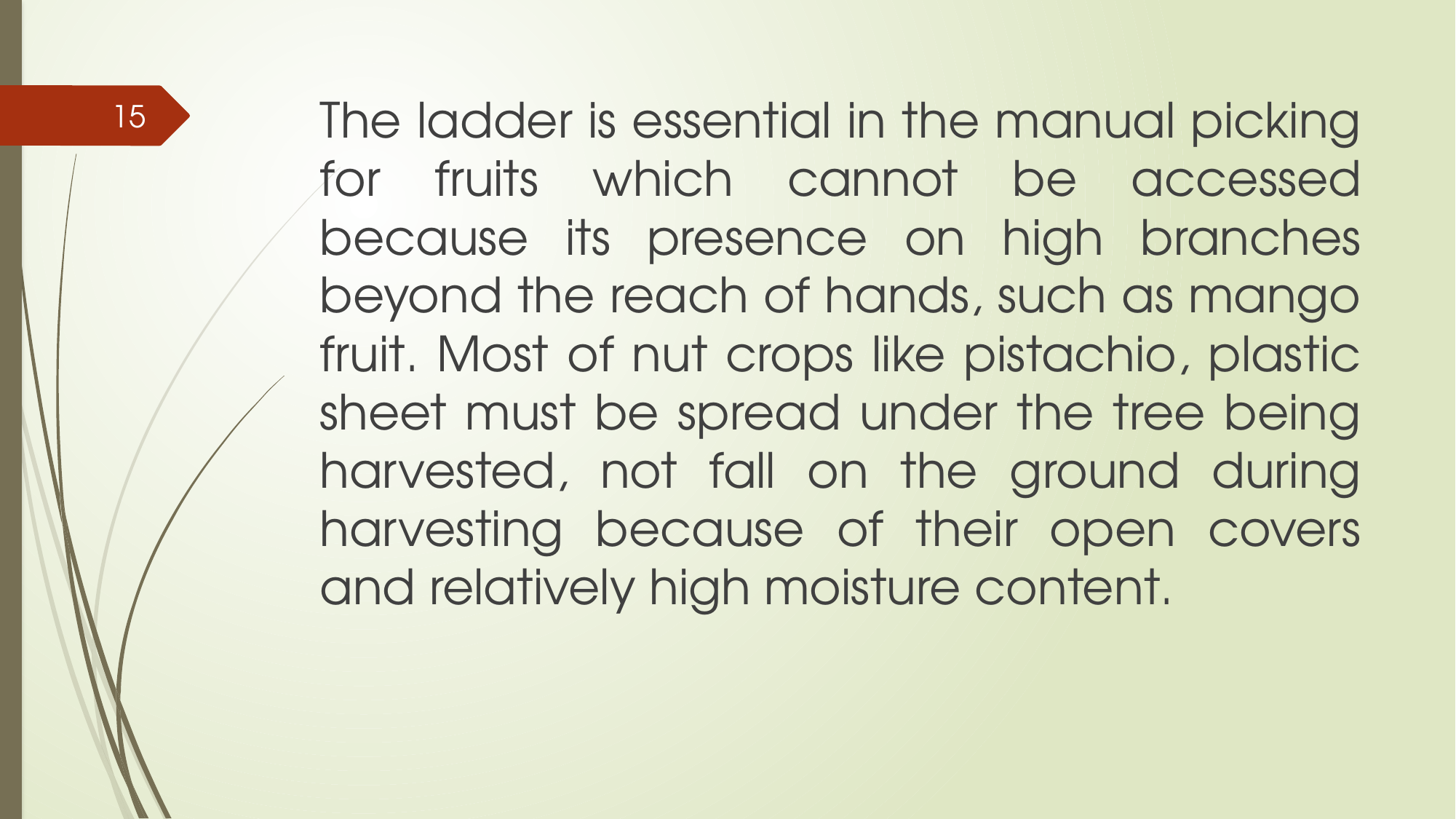

The ladder is essential in the manual picking for fruits which cannot be accessed because its presence on high branches beyond the reach of hands, such as mango fruit. Most of nut crops like pistachio, plastic sheet must be spread under the tree being harvested, not fall on the ground during harvesting because of their open covers and relatively high moisture content.

15